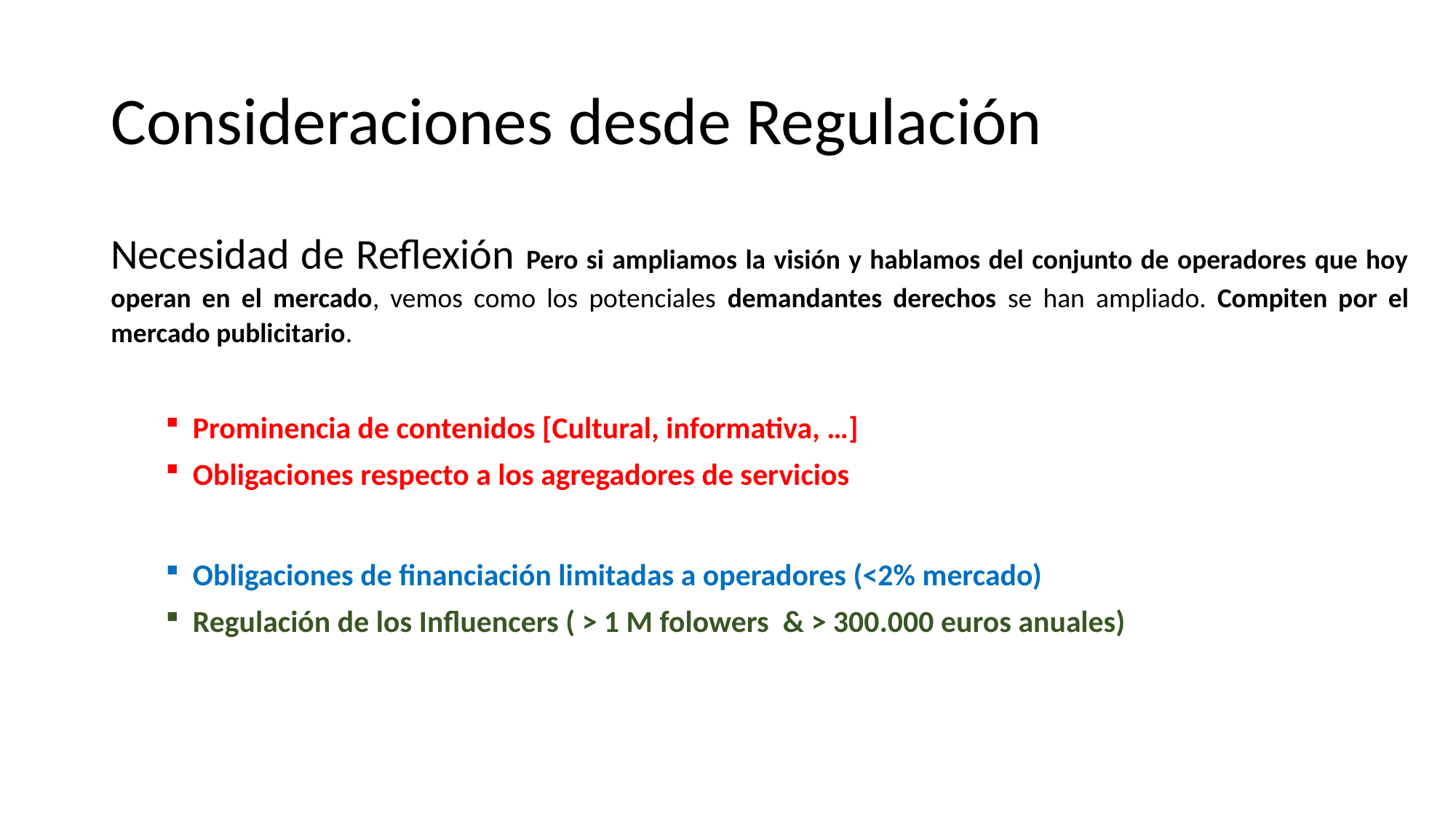

# Consideraciones desde Regulación
Necesidad de Reflexión Pero si ampliamos la visión y hablamos del conjunto de operadores que hoy operan en el mercado, vemos como los potenciales demandantes derechos se han ampliado. Compiten por el mercado publicitario.

Prominencia de contenidos [Cultural, informativa, …]
Obligaciones respecto a los agregadores de servicios

Obligaciones de financiación limitadas a operadores (<2% mercado)
Regulación de los Influencers ( > 1 M folowers  & > 300.000 euros anuales)